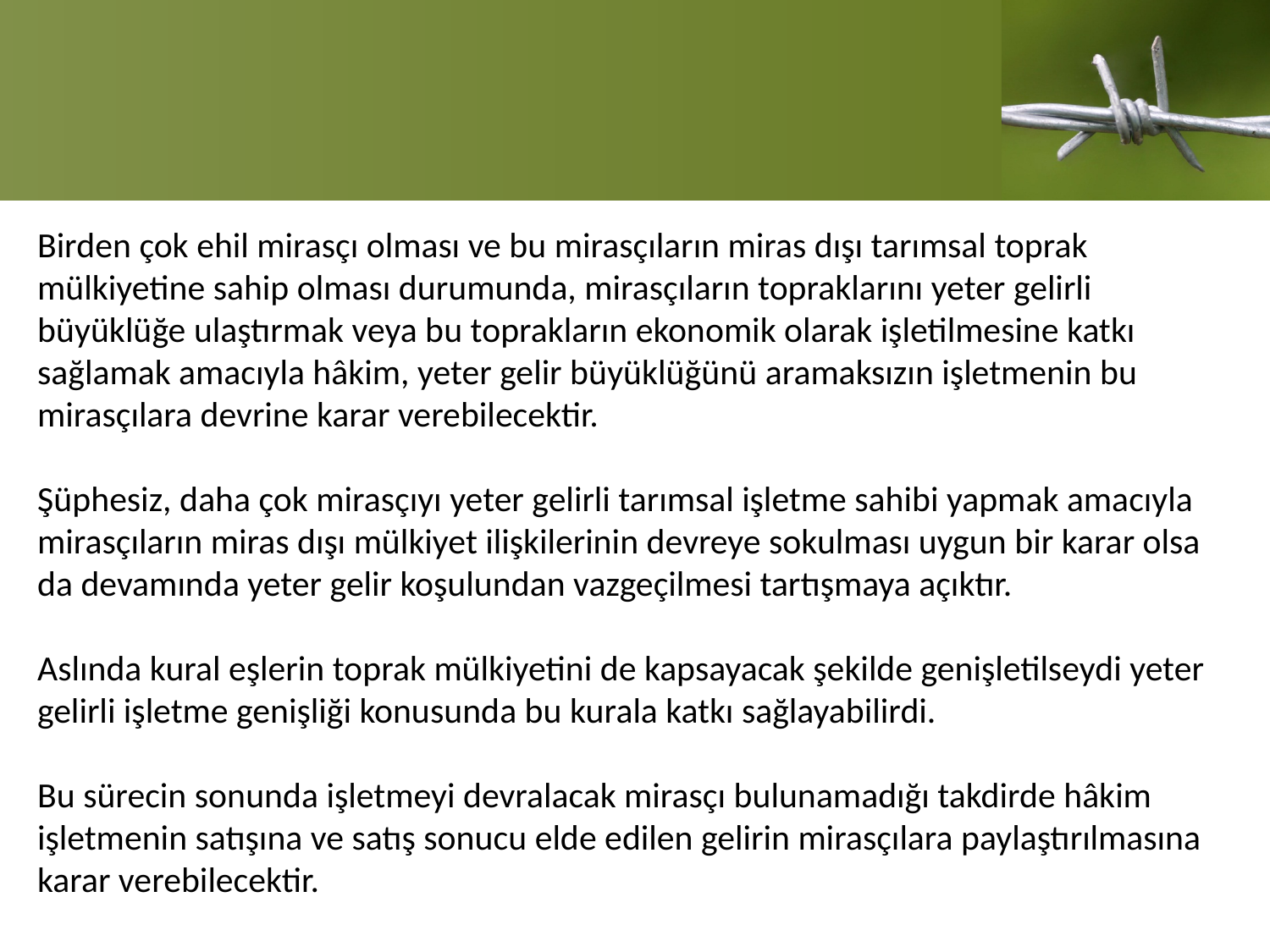

Birden çok ehil mirasçı olması ve bu mirasçıların miras dışı tarımsal toprak mülkiyetine sahip olması durumunda, mirasçıların topraklarını yeter gelirli büyüklüğe ulaştırmak veya bu toprakların ekonomik olarak işletilmesine katkı sağlamak amacıyla hâkim, yeter gelir büyüklüğünü aramaksızın işletmenin bu mirasçılara devrine karar verebilecektir.

Şüphesiz, daha çok mirasçıyı yeter gelirli tarımsal işletme sahibi yapmak amacıyla mirasçıların miras dışı mülkiyet ilişkilerinin devreye sokulması uygun bir karar olsa da devamında yeter gelir koşulundan vazgeçilmesi tartışmaya açıktır.

Aslında kural eşlerin toprak mülkiyetini de kapsayacak şekilde genişletilseydi yeter gelirli işletme genişliği konusunda bu kurala katkı sağlayabilirdi.

Bu sürecin sonunda işletmeyi devralacak mirasçı bulunamadığı takdirde hâkim işletmenin satışına ve satış sonucu elde edilen gelirin mirasçılara paylaştırılmasına karar verebilecektir.